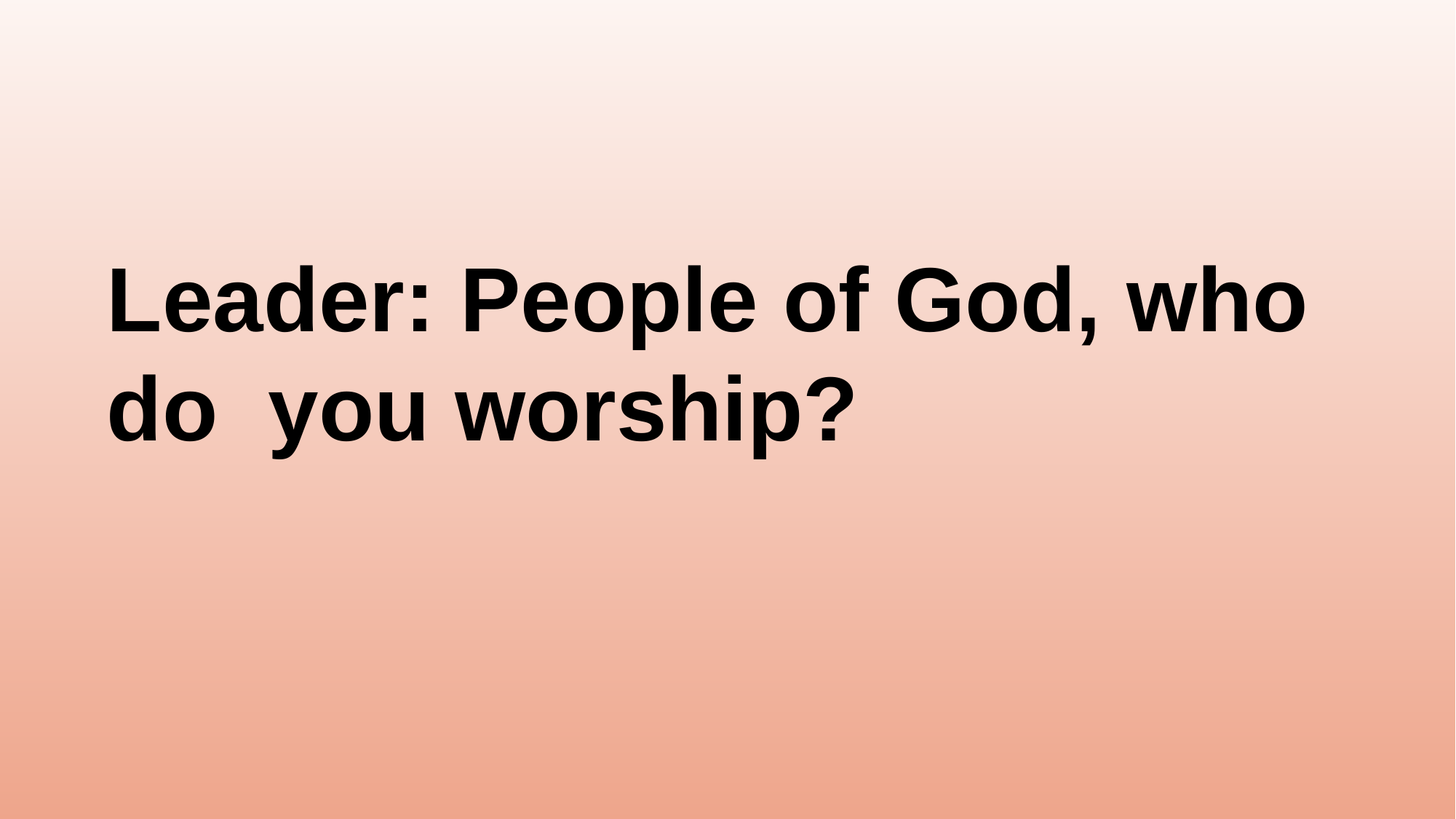

Leader: People of God, who do  you worship?